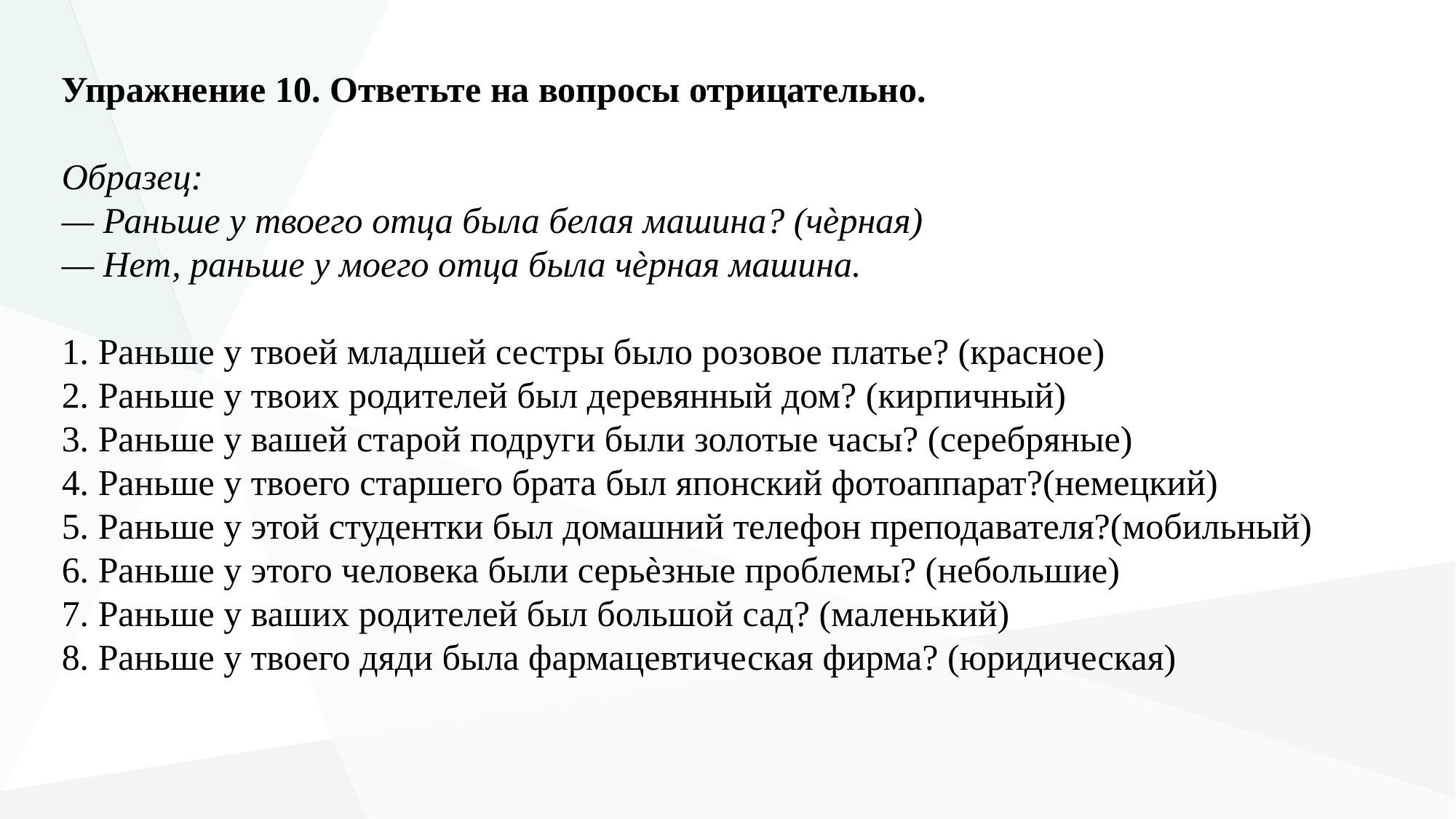

Упражнение 10. Ответьте на вопросы отрицательно.

Образец:
— Раньше у твоего отца была белая машина? (чѐрная)
— Нет, раньше у моего отца была чѐрная машина.

1. Раньше у твоей младшей сестры было розовое платье? (красное)
2. Раньше у твоих родителей был деревянный дом? (кирпичный)
3. Раньше у вашей старой подруги были золотые часы? (серебряные)
4. Раньше у твоего старшего брата был японский фотоаппарат?(немецкий)
5. Раньше у этой студентки был домашний телефон преподавателя?(мобильный)
6. Раньше у этого человека были серьѐзные проблемы? (небольшие)
7. Раньше у ваших родителей был большой сад? (маленький)
8. Раньше у твоего дяди была фармацевтическая фирма? (юридическая)